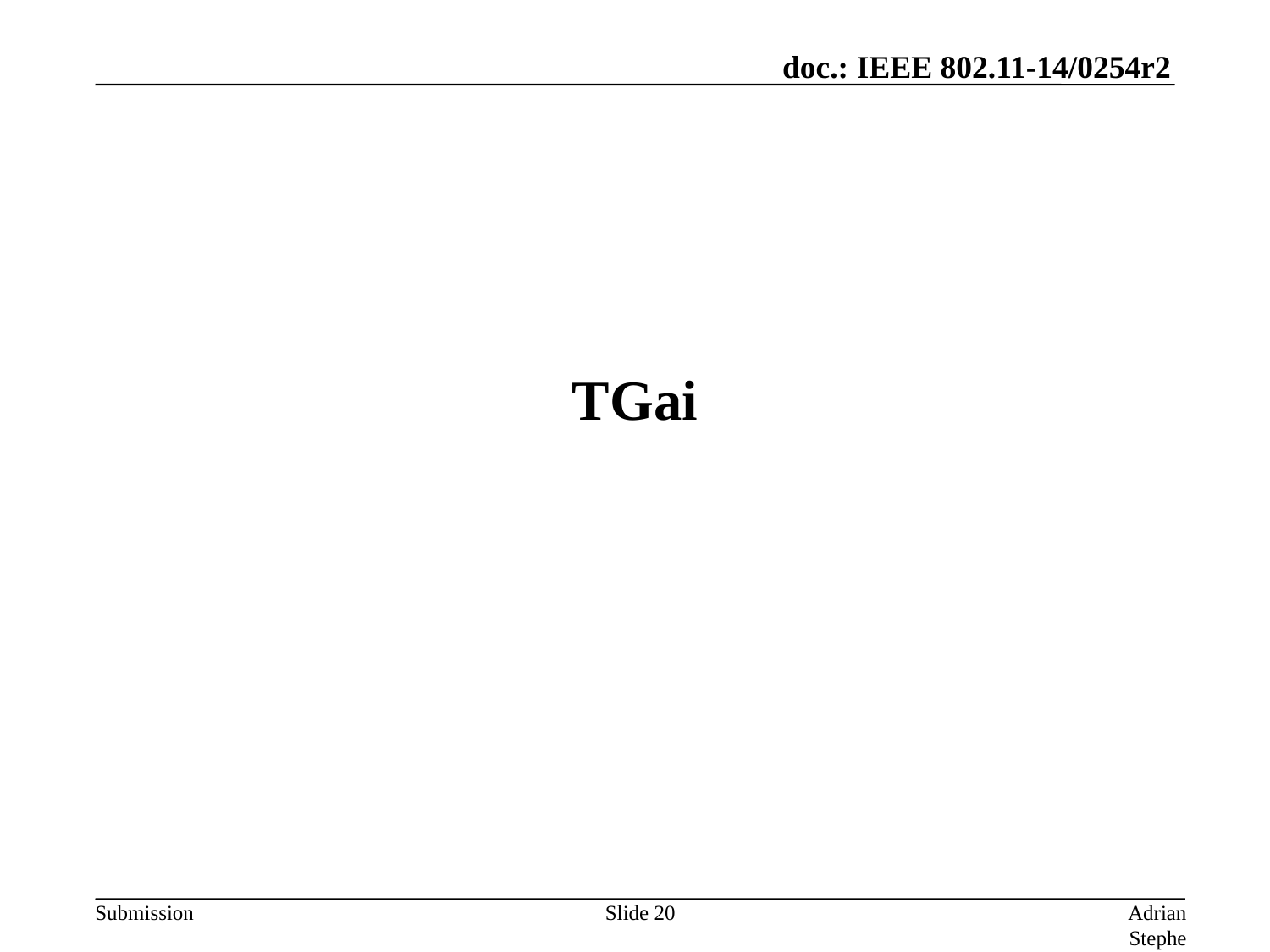

# TGai
Slide 20
Adrian Stephens, Intel Corporation